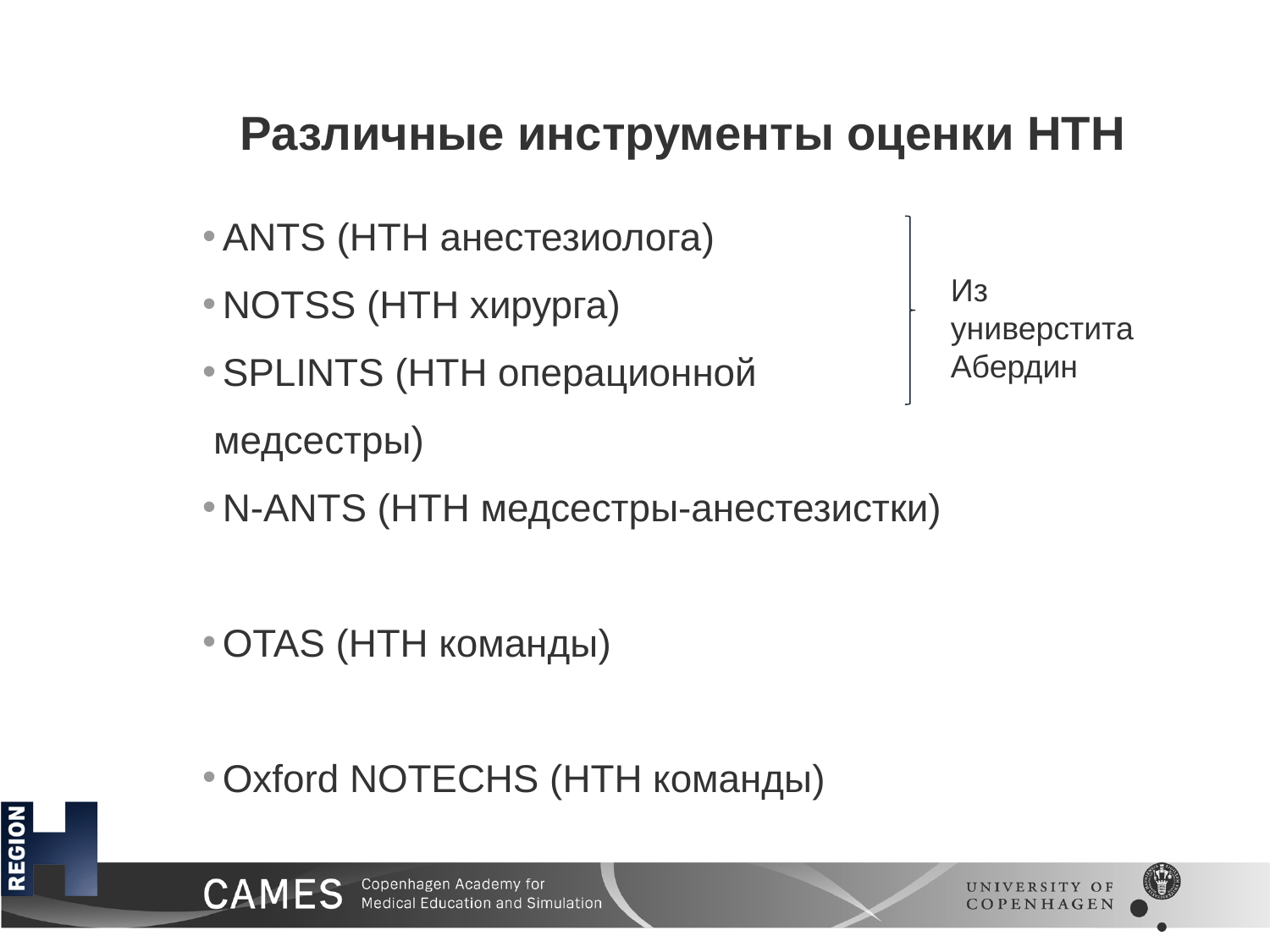

# Различные инструменты оценки НТН
ANTS (НТН анестезиолога)
NOTSS (НТН хирурга)
SPLINTS (НТН операционной
 медсестры)
N-ANTS (НТН медсестры-анестезистки)

OTAS (НТН команды)

Oxford NOTECHS (НТН команды)

Из
универстита
Абердин